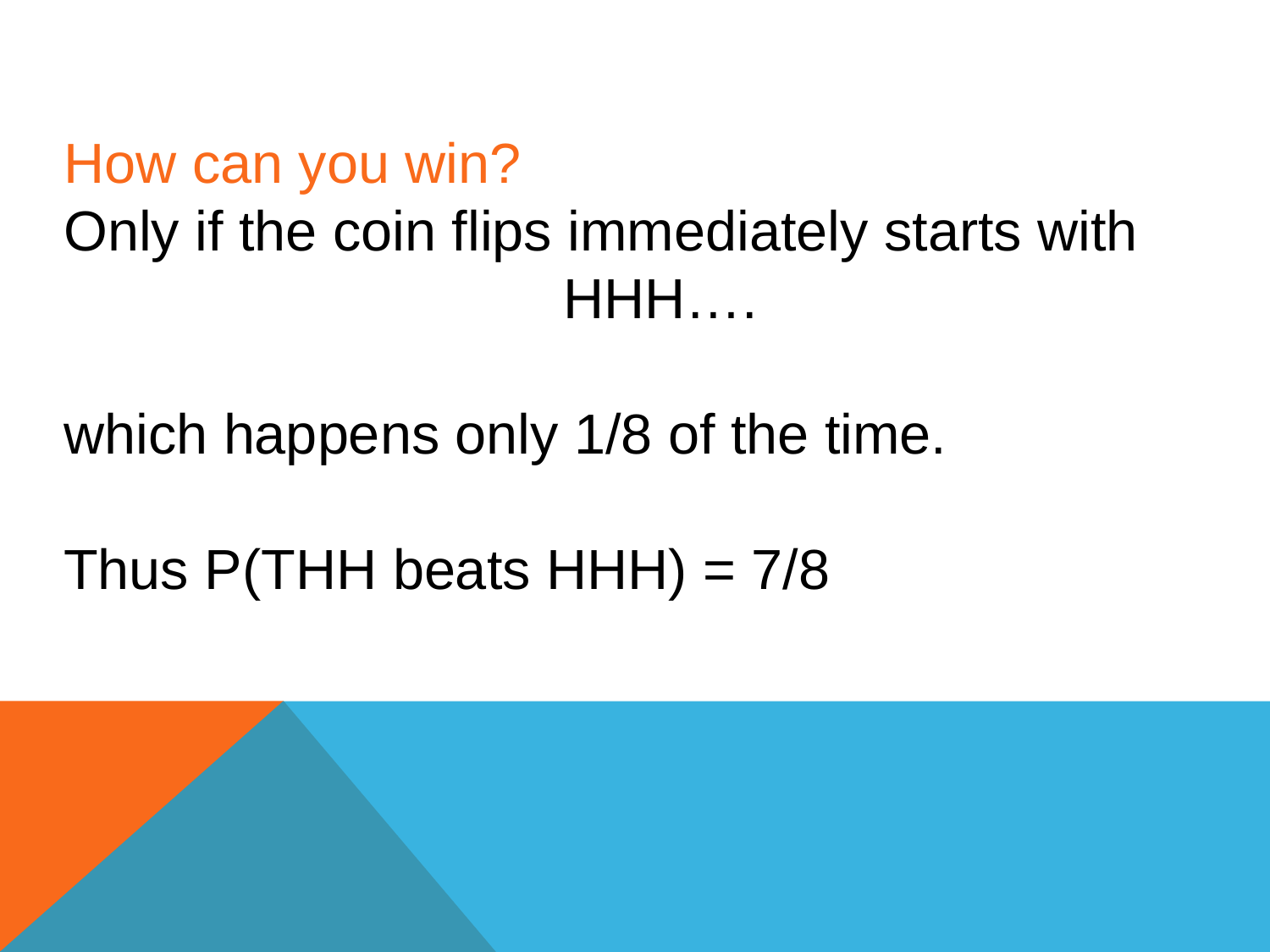

How can you win?
Only if the coin flips immediately starts with
HHH….

which happens only 1/8 of the time.

Thus P(THH beats HHH) = 7/8